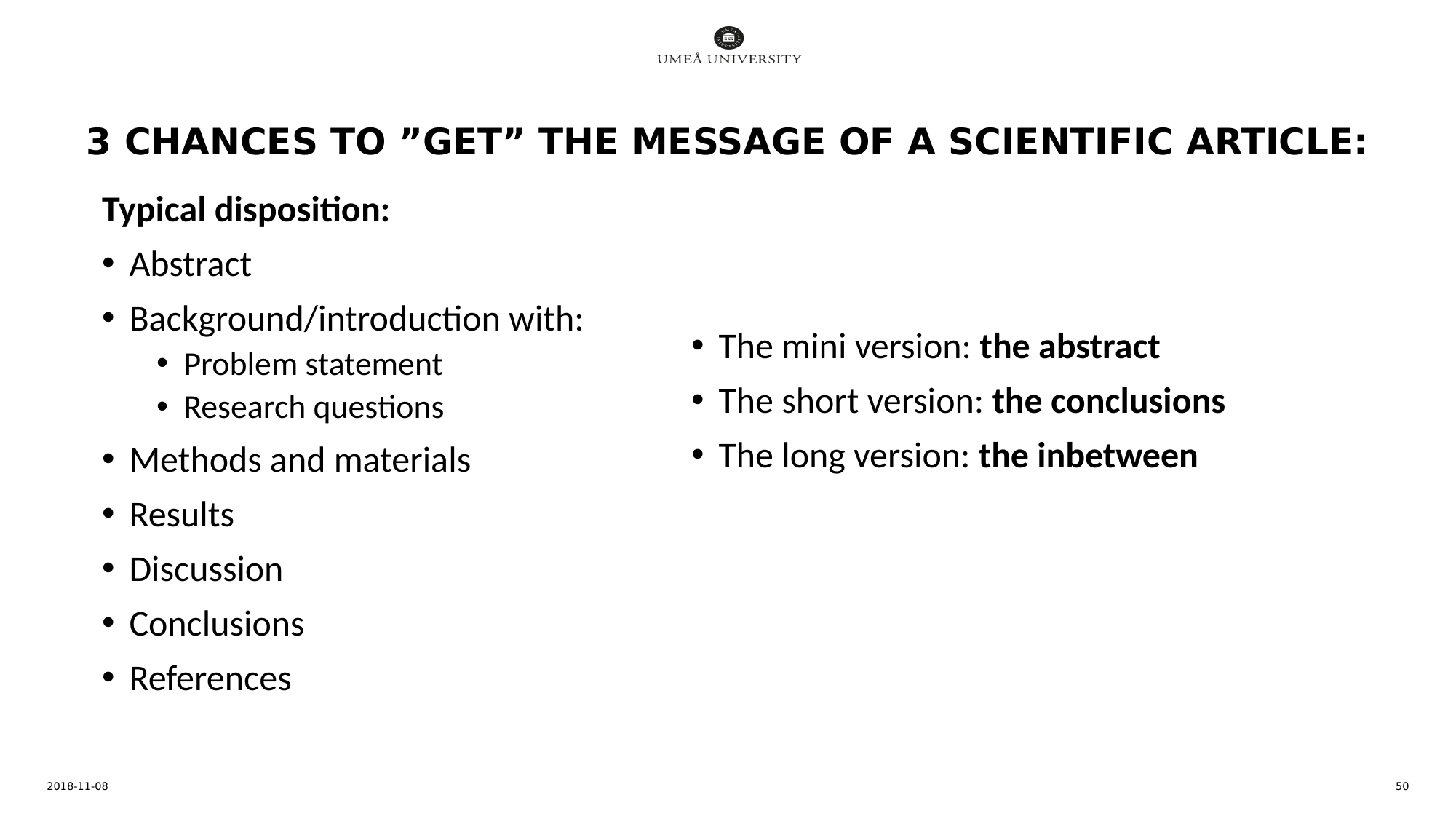

# 3 chances to ”get” the message of A scientific article:
Typical disposition:
Abstract
Background/introduction with:
Problem statement
Research questions
Methods and materials
Results
Discussion
Conclusions
References

The mini version: the abstract
The short version: the conclusions
The long version: the inbetween

2018-11-08
50